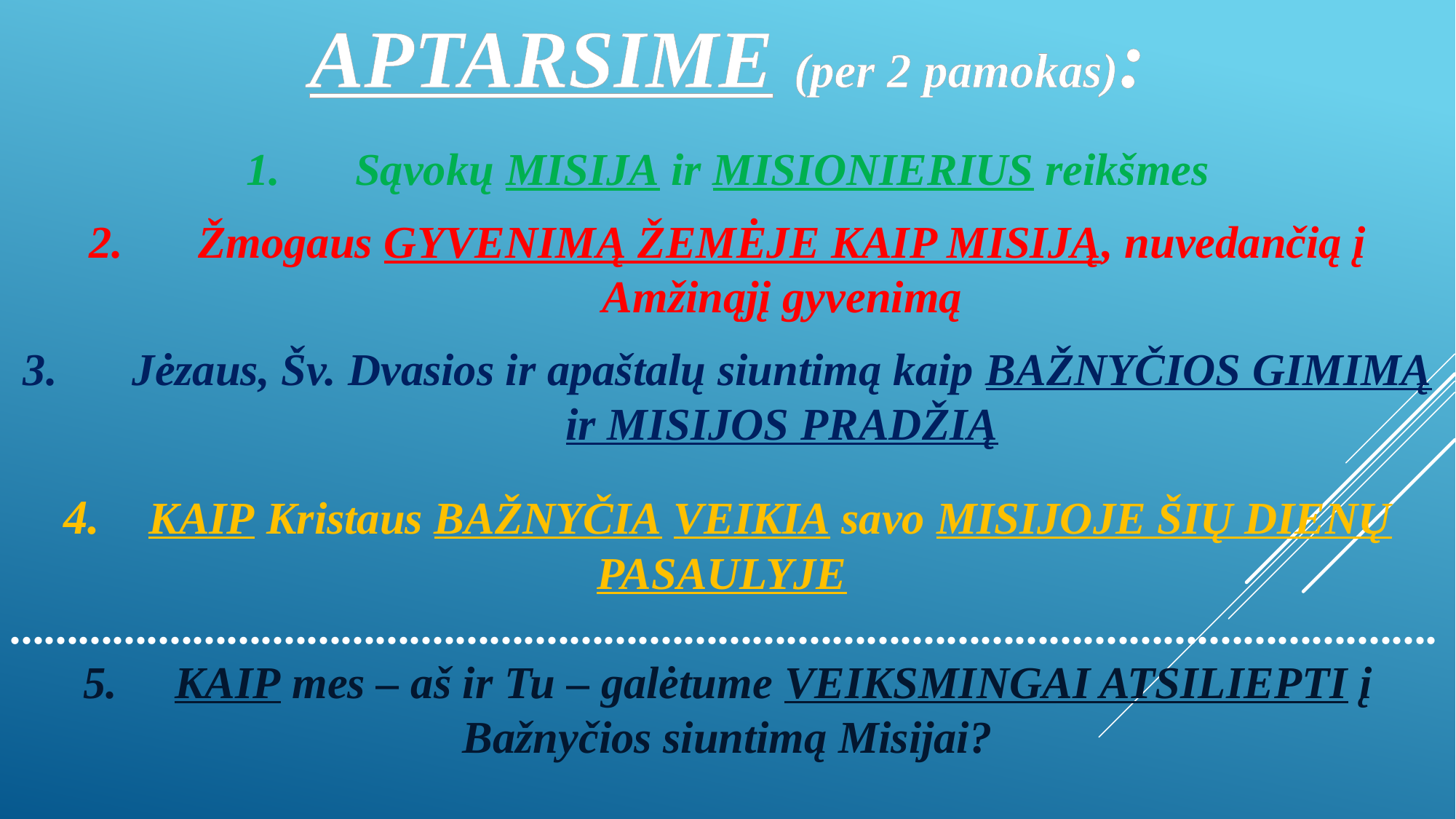

APTARSIME (per 2 pamokas):

Sąvokų MISIJA ir MISIONIERIUS reikšmes

Žmogaus GYVENIMĄ ŽEMĖJE KAIP MISIJĄ, nuvedančią į Amžinąjį gyvenimą

Jėzaus, Šv. Dvasios ir apaštalų siuntimą kaip BAŽNYČIOS GIMIMĄ ir MISIJOS PRADŽIĄ

4.    KAIP Kristaus BAŽNYČIA VEIKIA savo MISIJOJE ŠIŲ DIENŲ PASAULYJE
.............................................................................................................................
5.     KAIP mes – aš ir Tu – galėtume VEIKSMINGAI ATSILIEPTI į Bažnyčios siuntimą Misijai?